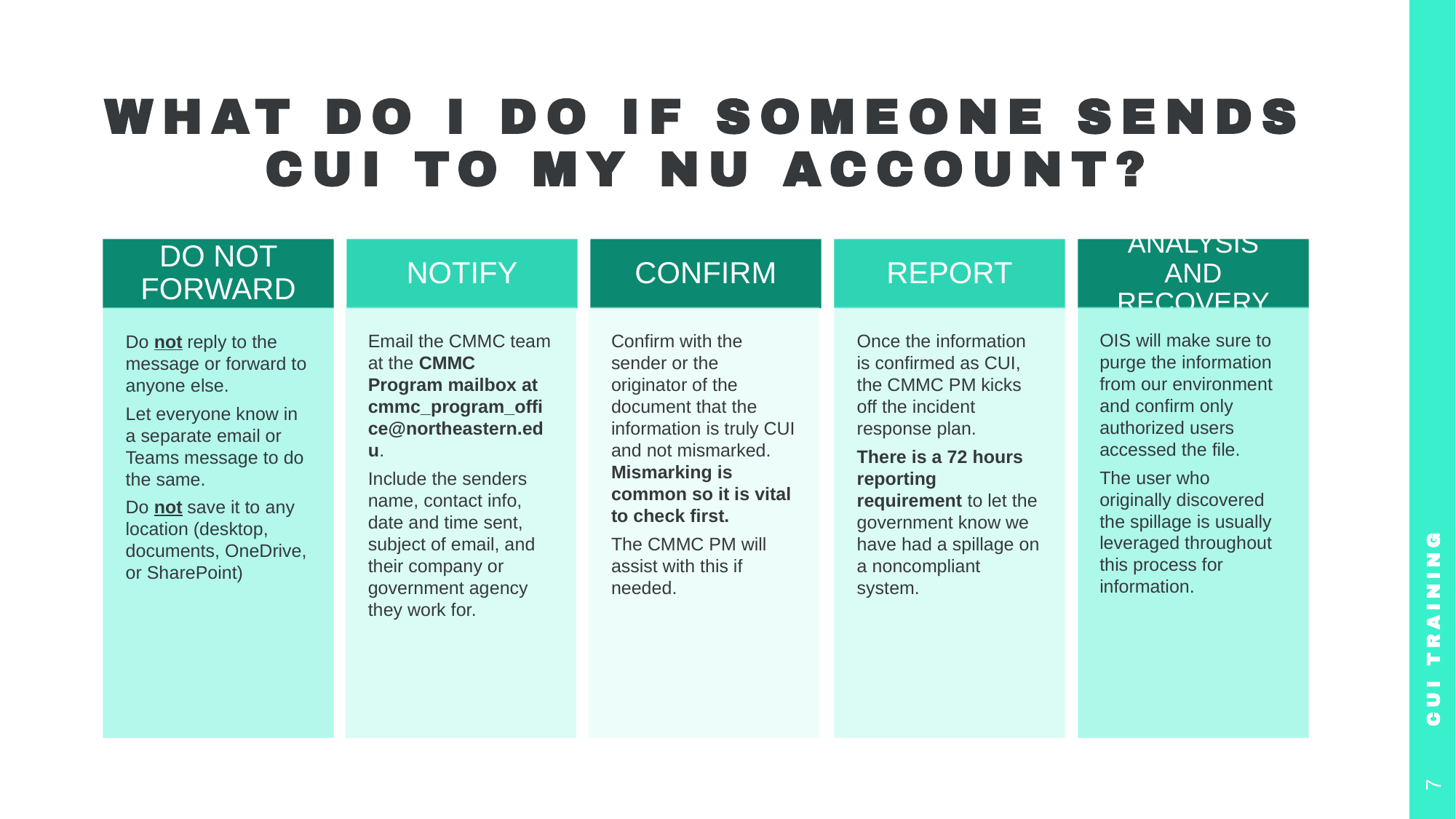

# What DO I do If someone sends CUI to my NU account?
DO NOT FORWARD
Do not reply to the message or forward to anyone else.
Let everyone know in a separate email or Teams message to do the same.
Do not save it to any location (desktop, documents, OneDrive, or SharePoint)
NOTIFY
Email the CMMC team at the CMMC Program mailbox at cmmc_program_office@northeastern.edu.
Include the senders name, contact info, date and time sent, subject of email, and their company or government agency they work for.
CONFIRM
Confirm with the sender or the originator of the document that the information is truly CUI and not mismarked. Mismarking is common so it is vital to check first.
The CMMC PM will assist with this if needed.
REPORT
Once the information is confirmed as CUI, the CMMC PM kicks off the incident response plan.
There is a 72 hours reporting requirement to let the government know we have had a spillage on a noncompliant system.
ANALYSIS AND RECOVERY
OIS will make sure to purge the information from our environment and confirm only authorized users accessed the file.
The user who originally discovered the spillage is usually leveraged throughout this process for information.
CUI Training
7